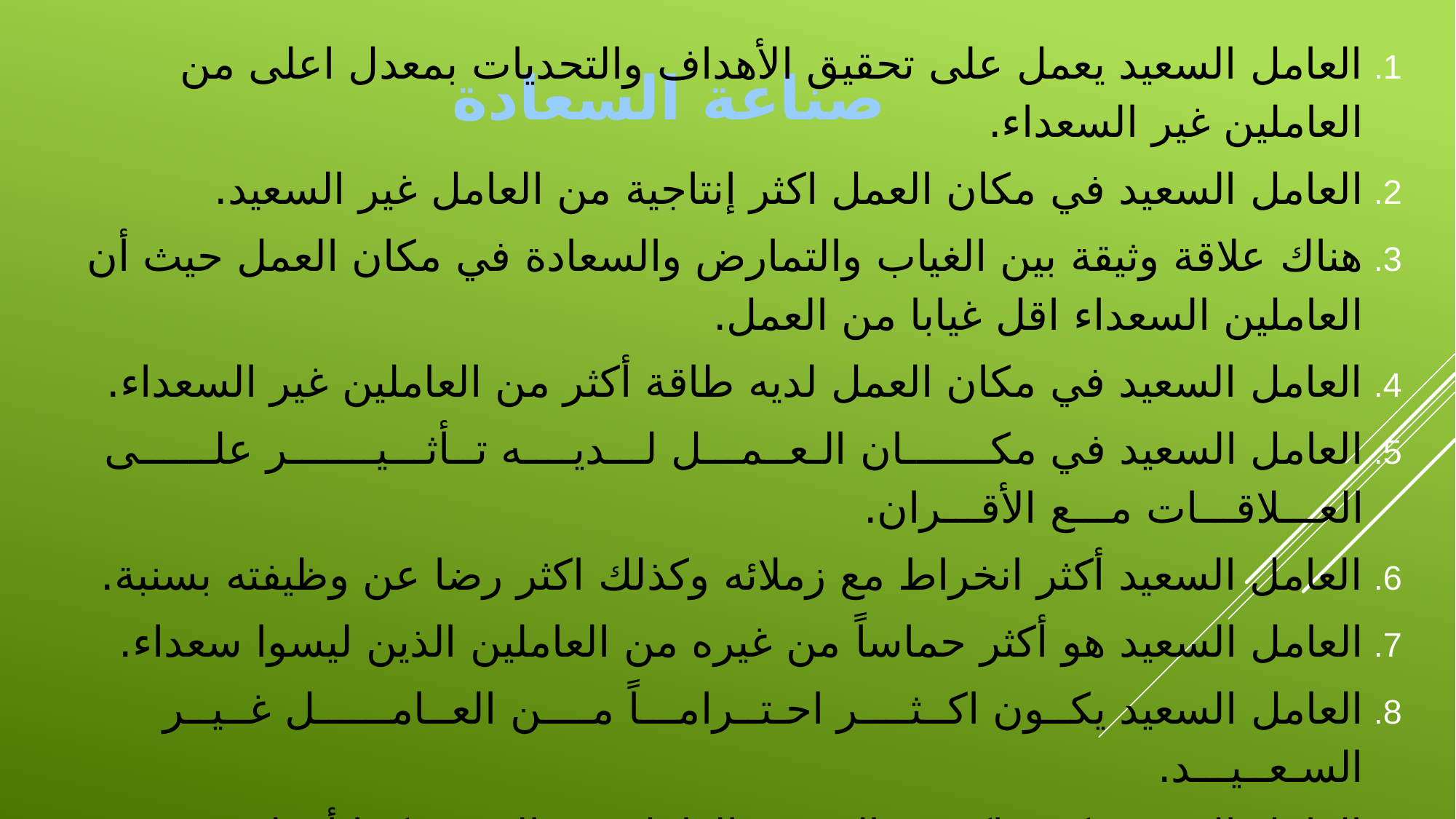

# صناعة السعادة

العامل السعيد يعمل على تحقيق الأهداف والتحديات بمعدل اعلى من العاملين غير السعداء.
العامل السعيد في مكان العمل اكثر إنتاجية من العامل غير السعيد.
هناك علاقة وثيقة بين الغياب والتمارض والسعادة في مكان العمل حيث أن العاملين السعداء اقل غيابا من العمل.
العامل السعيد في مكان العمل لديه طاقة أكثر من العاملين غير السعداء.
العامل السعيد في مكـــــــان الـعــمـــل لـــديــــه تــأثـــيـــــــر علــــــى العـــلاقـــات مـــع الأقـــران.
العامل السعيد أكثر انخراط مع زملائه وكذلك اكثر رضا عن وظيفته بسنبة.
العامل السعيد هو أكثر حماساً من غيره من العاملين الذين ليسوا سعداء.
العامل السعيد يكــون اكــثــــر احـتــرامـــاً مــــن العــامــــــل غــيــر السـعــيـــد.
العامل السعيد يكون اكثر فعالية من العامل غير السعيد كما أن لديه مزيد من الثقة .